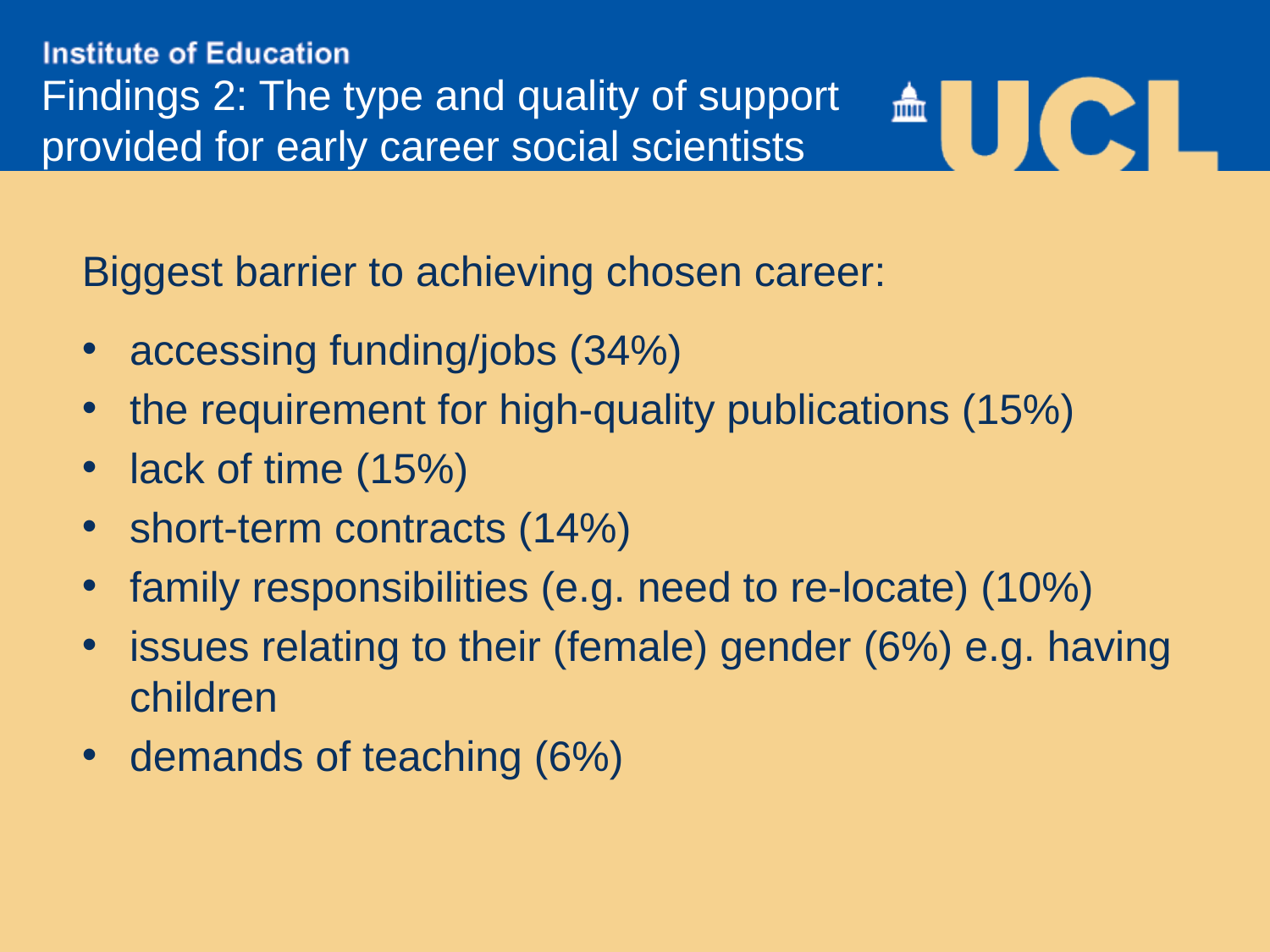

Findings 2: The type and quality of support provided for early career social scientists
Biggest barrier to achieving chosen career:

accessing funding/jobs (34%)
the requirement for high-quality publications (15%)
lack of time (15%)
short-term contracts (14%)
family responsibilities (e.g. need to re-locate) (10%)
issues relating to their (female) gender (6%) e.g. having children
demands of teaching (6%)